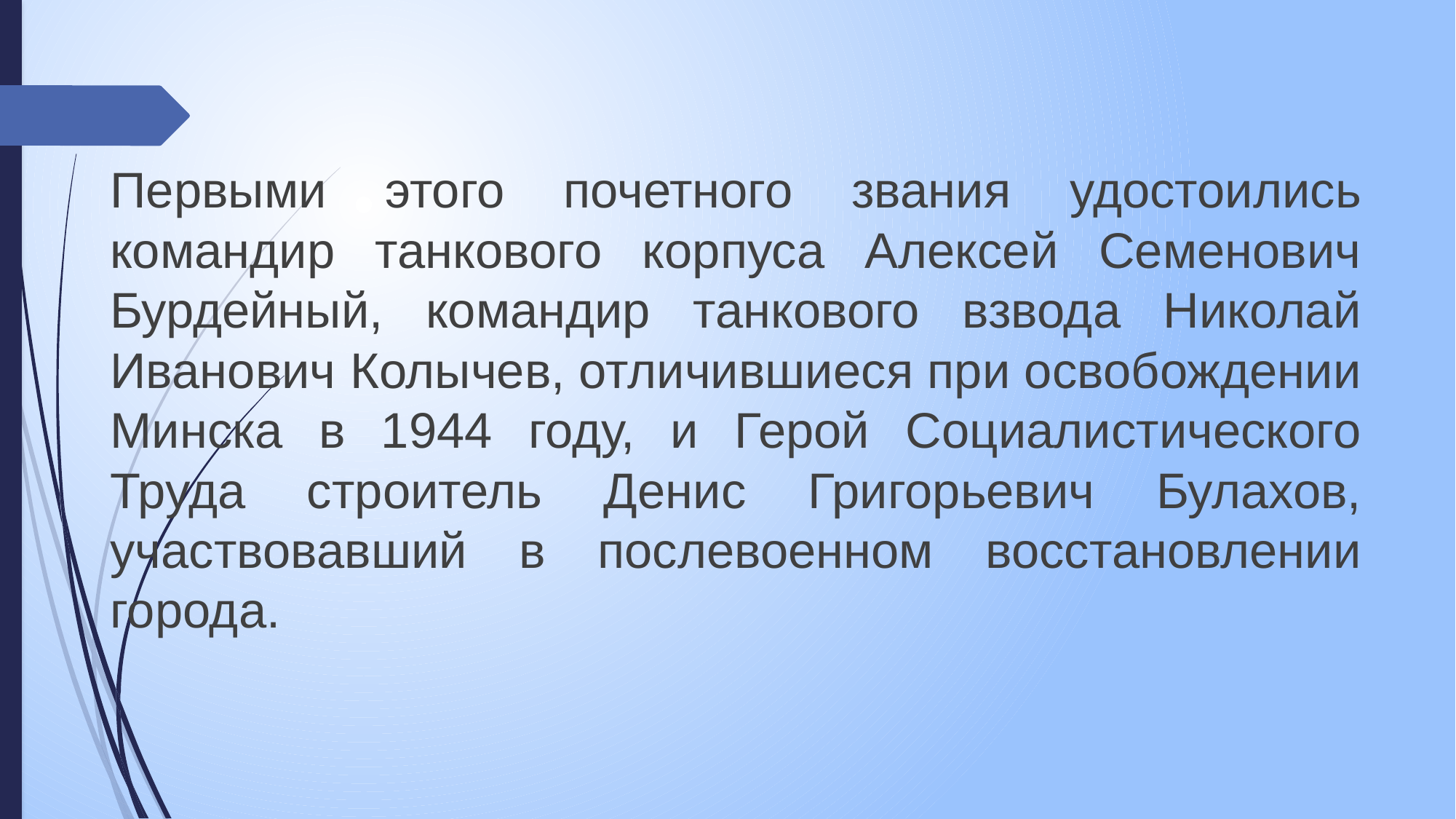

Первыми этого почетного звания удостоились командир танкового корпуса Алексей Семенович Бурдейный, командир танкового взвода Николай Иванович Колычев, отличившиеся при освобождении Минска в 1944 году, и Герой Социалистического Труда строитель Денис Григорьевич Булахов, участвовавший в послевоенном восстановлении города.